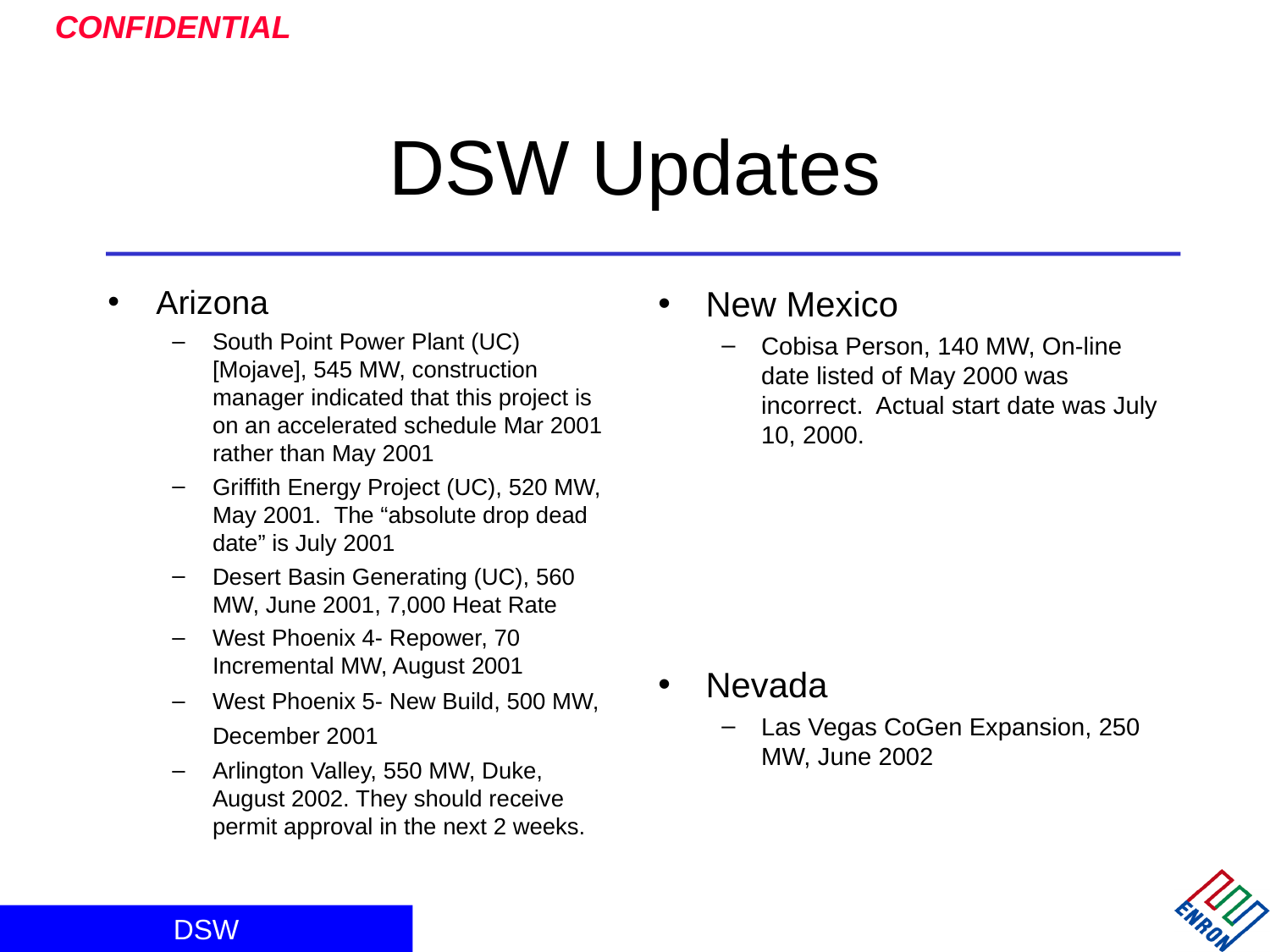

# DSW Updates

Arizona
South Point Power Plant (UC) [Mojave], 545 MW, construction manager indicated that this project is on an accelerated schedule Mar 2001 rather than May 2001
Griffith Energy Project (UC), 520 MW, May 2001.  The “absolute drop dead date” is July 2001
Desert Basin Generating (UC), 560 MW, June 2001, 7,000 Heat Rate
West Phoenix 4- Repower, 70 Incremental MW, August 2001
West Phoenix 5- New Build, 500 MW, December 2001
Arlington Valley, 550 MW, Duke, August 2002. They should receive permit approval in the next 2 weeks.

New Mexico
Cobisa Person, 140 MW, On-line date listed of May 2000 was incorrect.  Actual start date was July 10, 2000.

Nevada
Las Vegas CoGen Expansion, 250 MW, June 2002

DSW